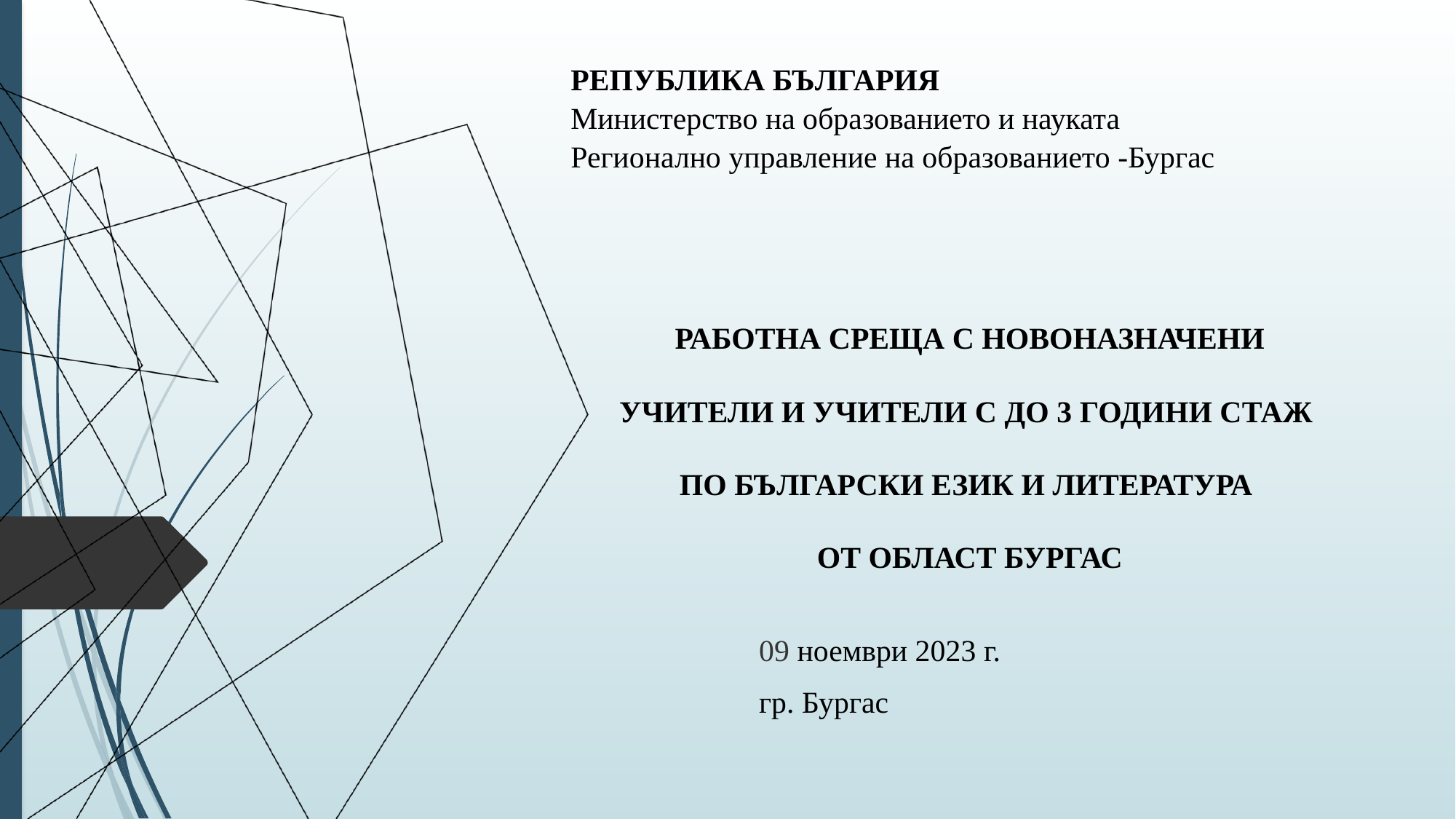

|  | РЕПУБЛИКА БЪЛГАРИЯ Министерство на образованието и науката Регионално управление на образованието -Бургас |  |
| --- | --- | --- |
# РАБОТНА СРЕЩА С НОВОНАЗНАЧЕНИ УЧИТЕЛИ И УЧИТЕЛИ С ДО 3 ГОДИНИ СТАЖ ПО БЪЛГАРСКИ ЕЗИК И ЛИТЕРАТУРА ОТ ОБЛАСТ БУРГАС
09 ноември 2023 г.
гр. Бургас